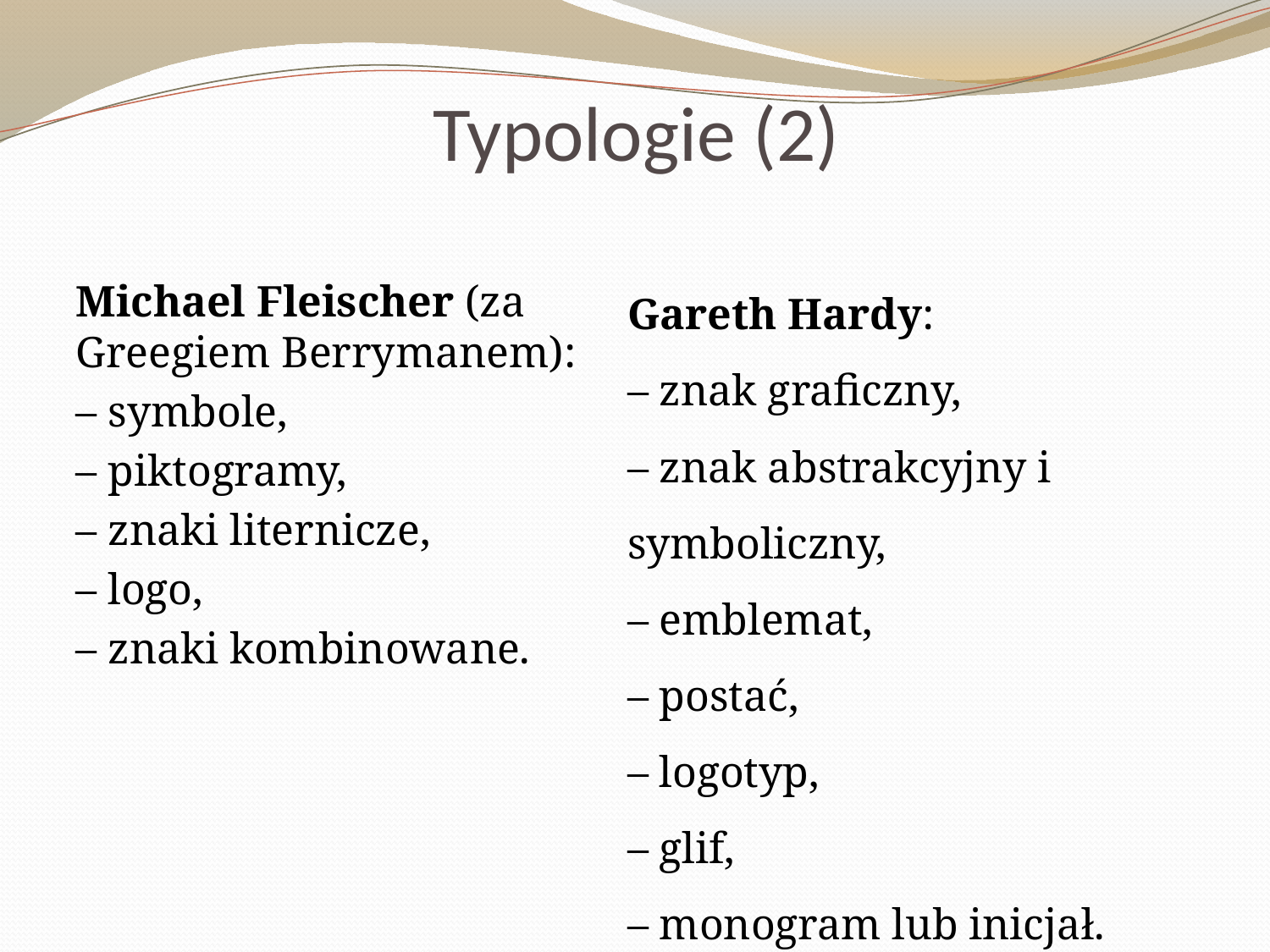

# Typologie (2)
Gareth Hardy:
– znak graficzny,
– znak abstrakcyjny i symboliczny,
– emblemat,
– postać,
– logotyp,
– glif,
– monogram lub inicjał.

Michael Fleischer (za Greegiem Berrymanem):
– symbole,
– piktogramy,
– znaki liternicze,
– logo,
– znaki kombinowane.